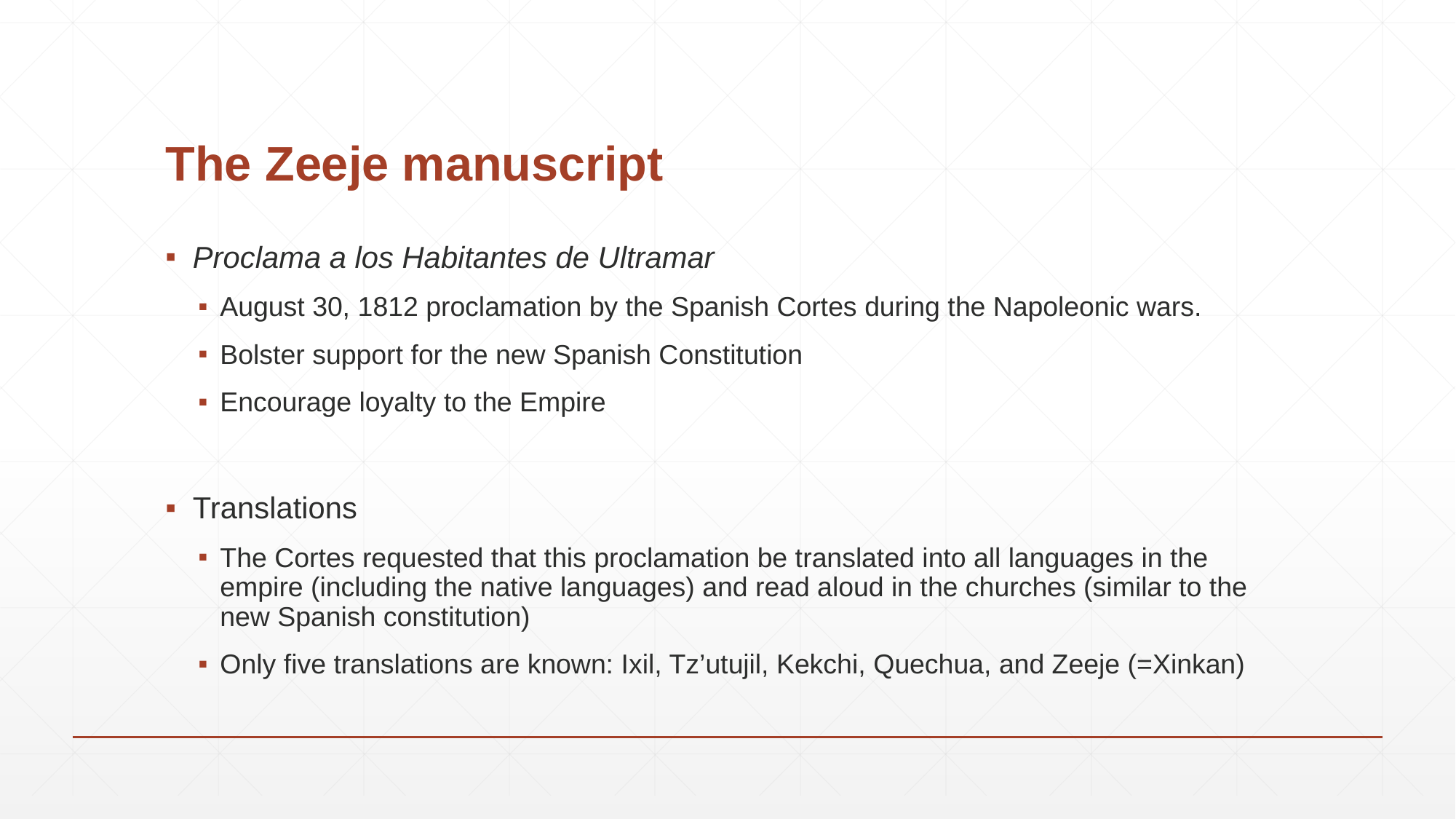

# The Zeeje manuscript
Proclama a los Habitantes de Ultramar
August 30, 1812 proclamation by the Spanish Cortes during the Napoleonic wars.
Bolster support for the new Spanish Constitution
Encourage loyalty to the Empire

Translations
The Cortes requested that this proclamation be translated into all languages in the empire (including the native languages) and read aloud in the churches (similar to the new Spanish constitution)
Only five translations are known: Ixil, Tz’utujil, Kekchi, Quechua, and Zeeje (=Xinkan)